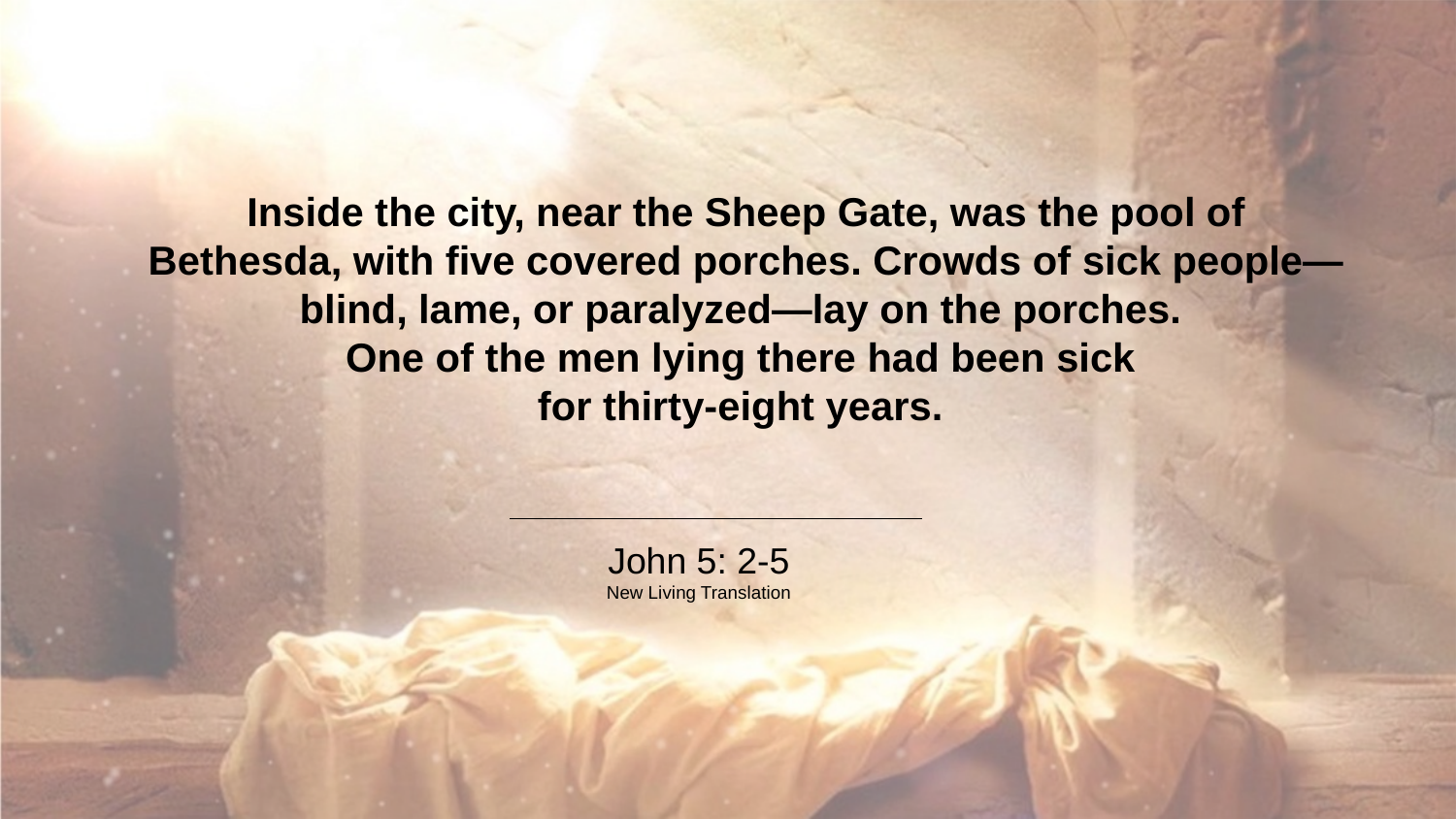

Inside the city, near the Sheep Gate, was the pool of Bethesda, with five covered porches. Crowds of sick people—blind, lame, or paralyzed—lay on the porches.
One of the men lying there had been sick
for thirty-eight years.
John 5: 2-5
New Living Translation